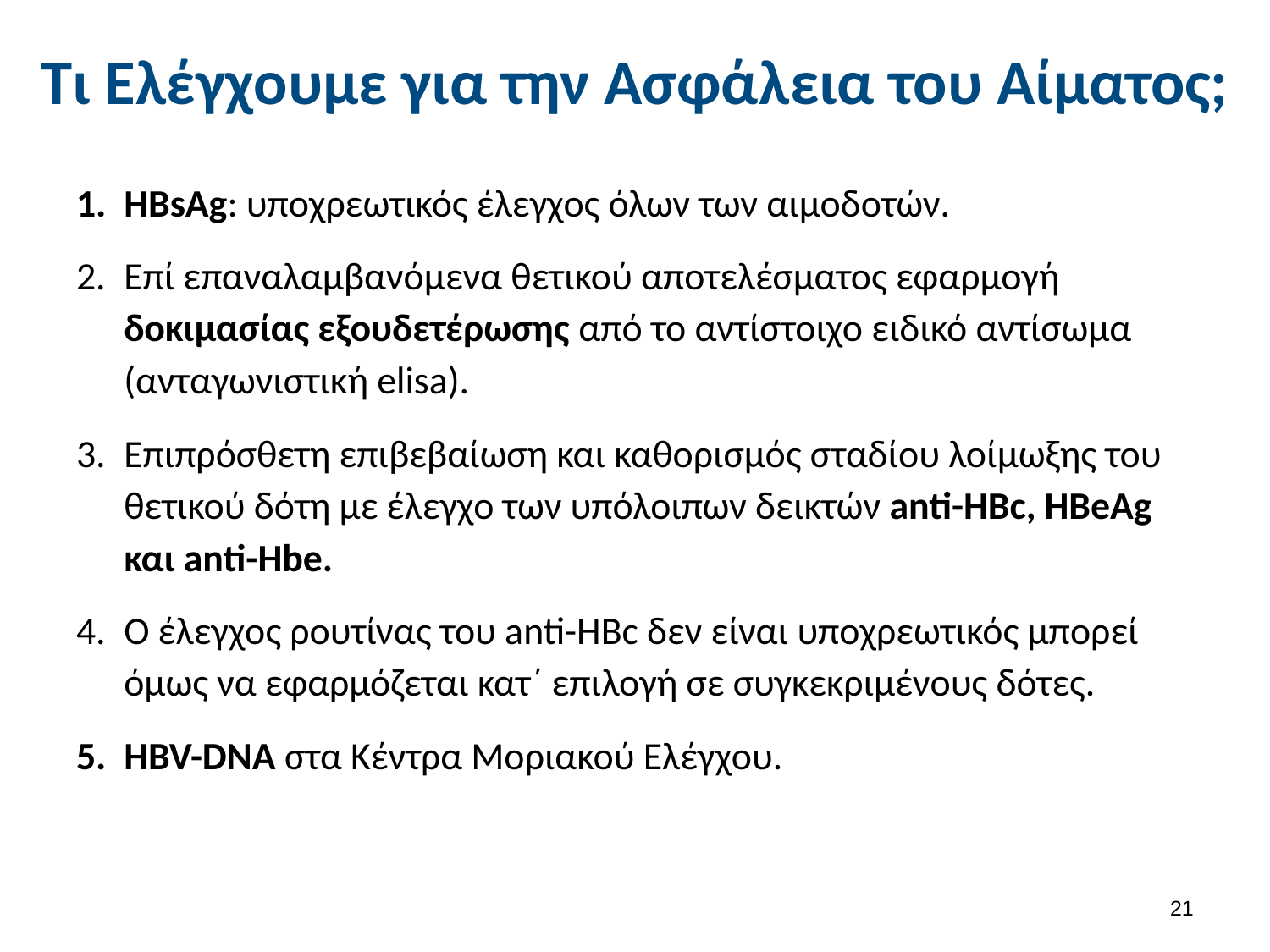

# Τι Ελέγχουμε για την Ασφάλεια του Αίματος;
HBsAg: υποχρεωτικός έλεγχος όλων των αιμοδοτών.
Επί επαναλαμβανόμενα θετικού αποτελέσματος εφαρμογή δοκιμασίας εξουδετέρωσης από το αντίστοιχο ειδικό αντίσωμα (ανταγωνιστική elisa).
Επιπρόσθετη επιβεβαίωση και καθορισμός σταδίου λοίμωξης του θετικού δότη με έλεγχο των υπόλοιπων δεικτών anti-HBc, HBeAg και anti-Hbe.
Ο έλεγχος ρουτίνας του anti-HBc δεν είναι υποχρεωτικός μπορεί όμως να εφαρμόζεται κατ΄ επιλογή σε συγκεκριμένους δότες.
HBV-DNA στα Κέντρα Μοριακού Ελέγχου.
21